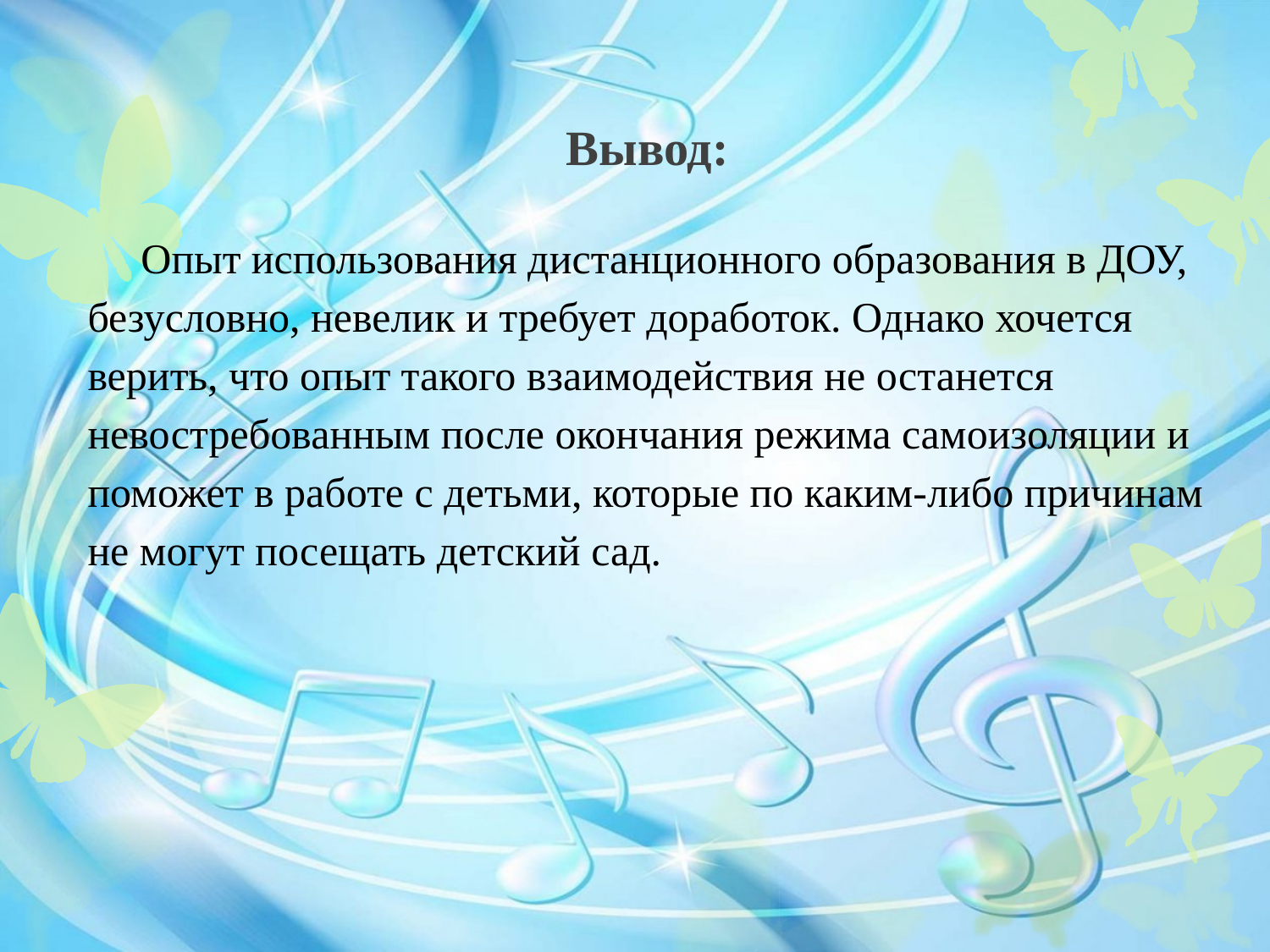

# Вывод: Опыт использования дистанционного образования в ДОУ, безусловно, невелик и требует доработок. Однако хочется верить, что опыт такого взаимодействия не останется невостребованным после окончания режима самоизоляции и поможет в работе с детьми, которые по каким-либо причинам не могут посещать детский сад.